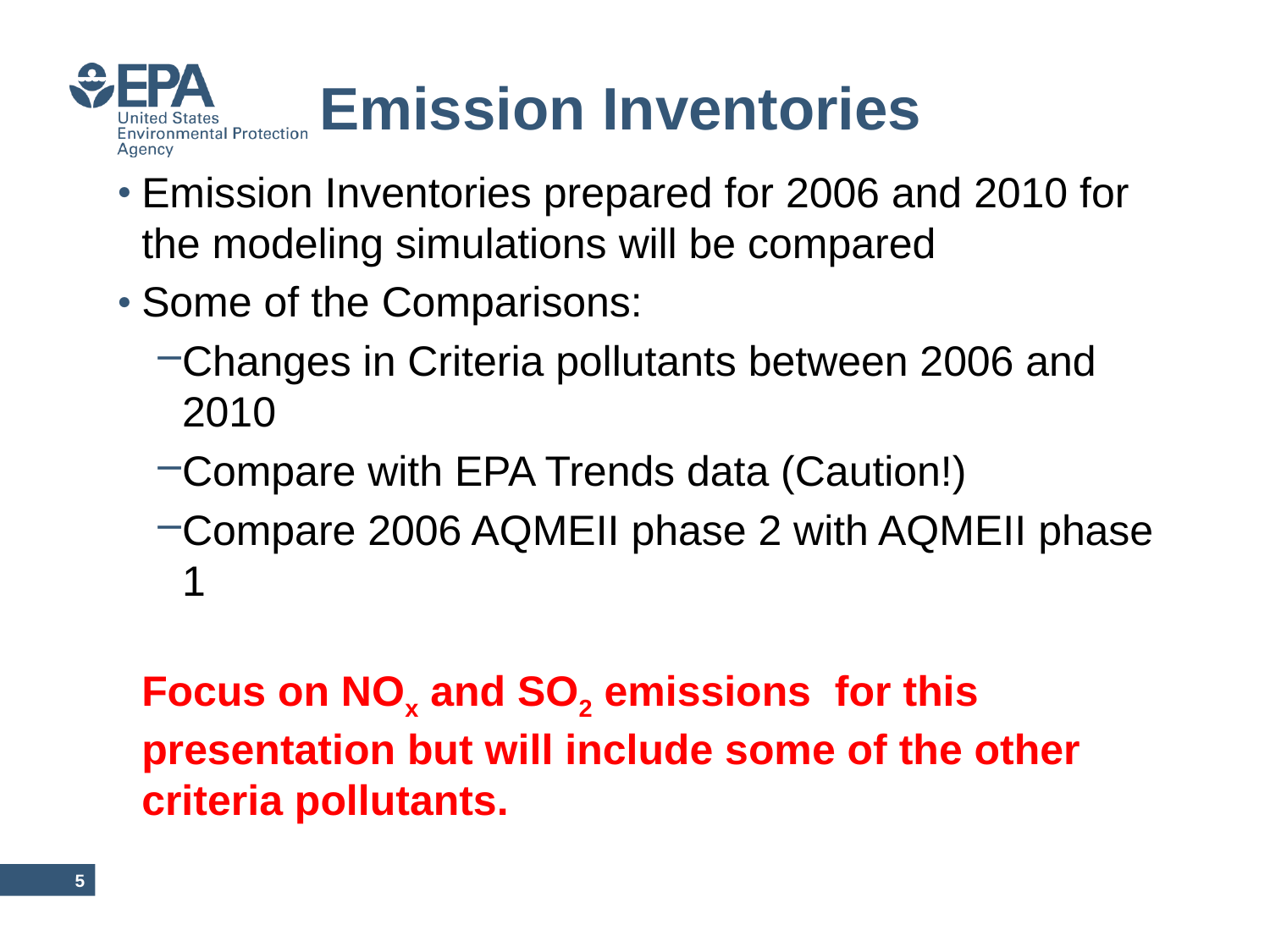

# Emission Inventories
Emission Inventories prepared for 2006 and 2010 for the modeling simulations will be compared
Some of the Comparisons:
Changes in Criteria pollutants between 2006 and 2010
Compare with EPA Trends data (Caution!)
Compare 2006 AQMEII phase 2 with AQMEII phase 1
Focus on NOx and SO2 emissions  for this presentation but will include some of the other criteria pollutants.

5